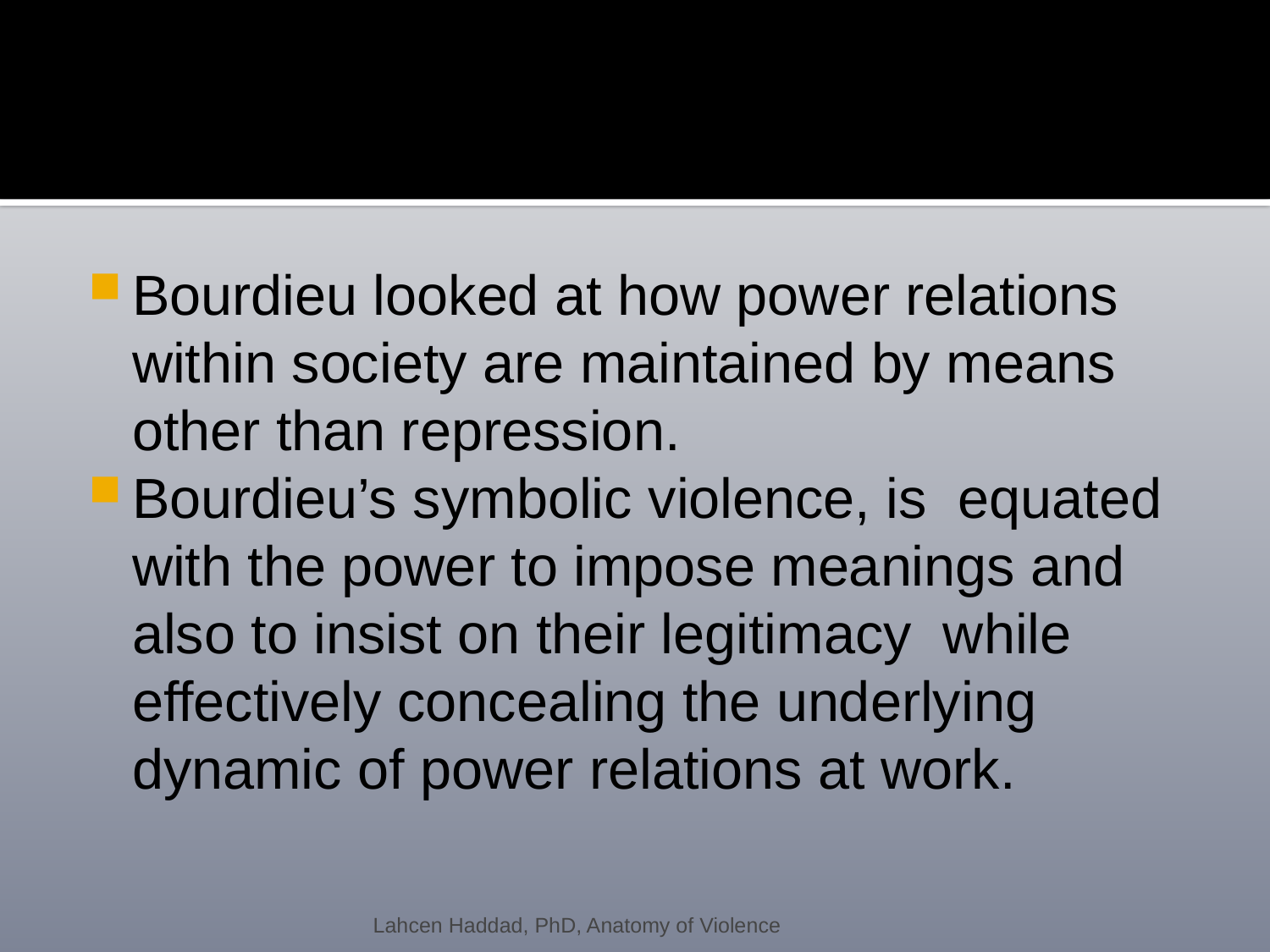

#
Bourdieu looked at how power relations within society are maintained by means other than repression.
Bourdieu’s symbolic violence, is  equated with the power to impose meanings and also to insist on their legitimacy  while effectively concealing the underlying dynamic of power relations at work.

Lahcen Haddad, PhD, Anatomy of Violence